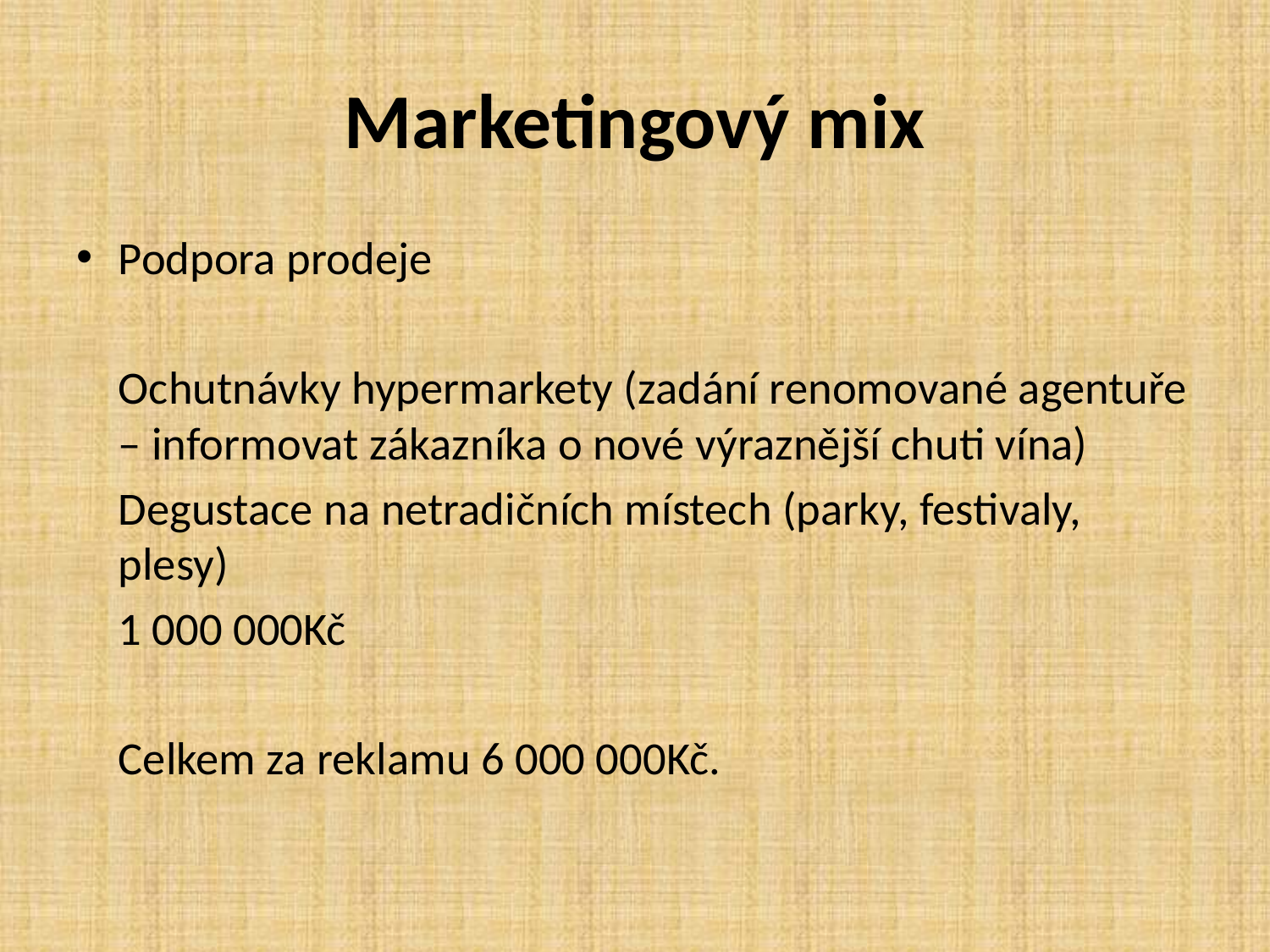

# Marketingový mix
Podpora prodeje

	Ochutnávky hypermarkety (zadání renomované agentuře – informovat zákazníka o nové výraznější chuti vína)
	Degustace na netradičních místech (parky, festivaly, plesy)
	1 000 000Kč

	Celkem za reklamu 6 000 000Kč.